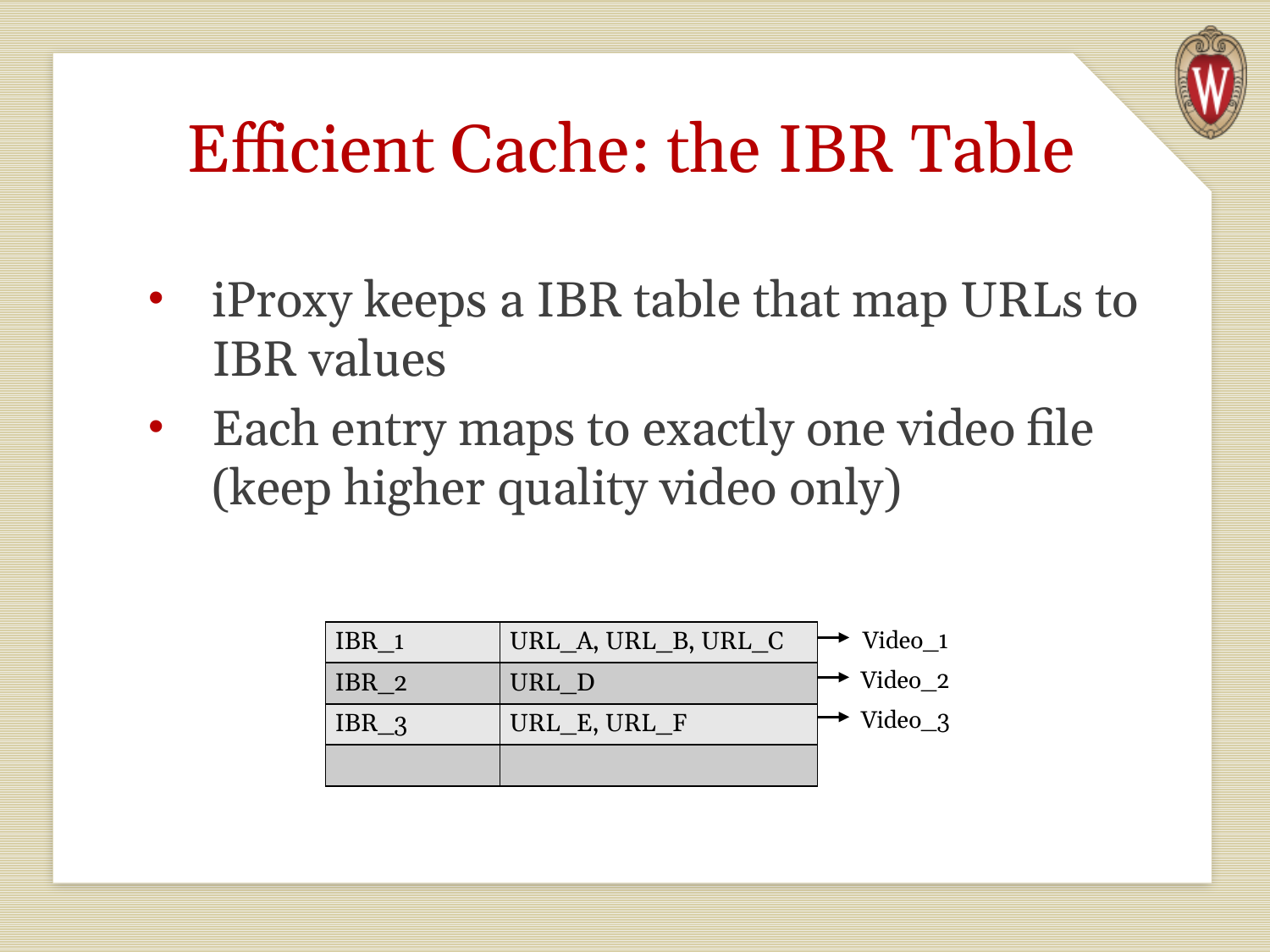

# Efficient Cache: the IBR Table
iProxy keeps a IBR table that map URLs to IBR values
Each entry maps to exactly one video file (keep higher quality video only)

Video_1
| IBR\_1 | URL\_A, URL\_B, URL\_C |
| --- | --- |
| IBR\_2 | URL\_D |
| IBR\_3 | URL\_E, URL\_F |
|  |  |
Video_2
Video_3